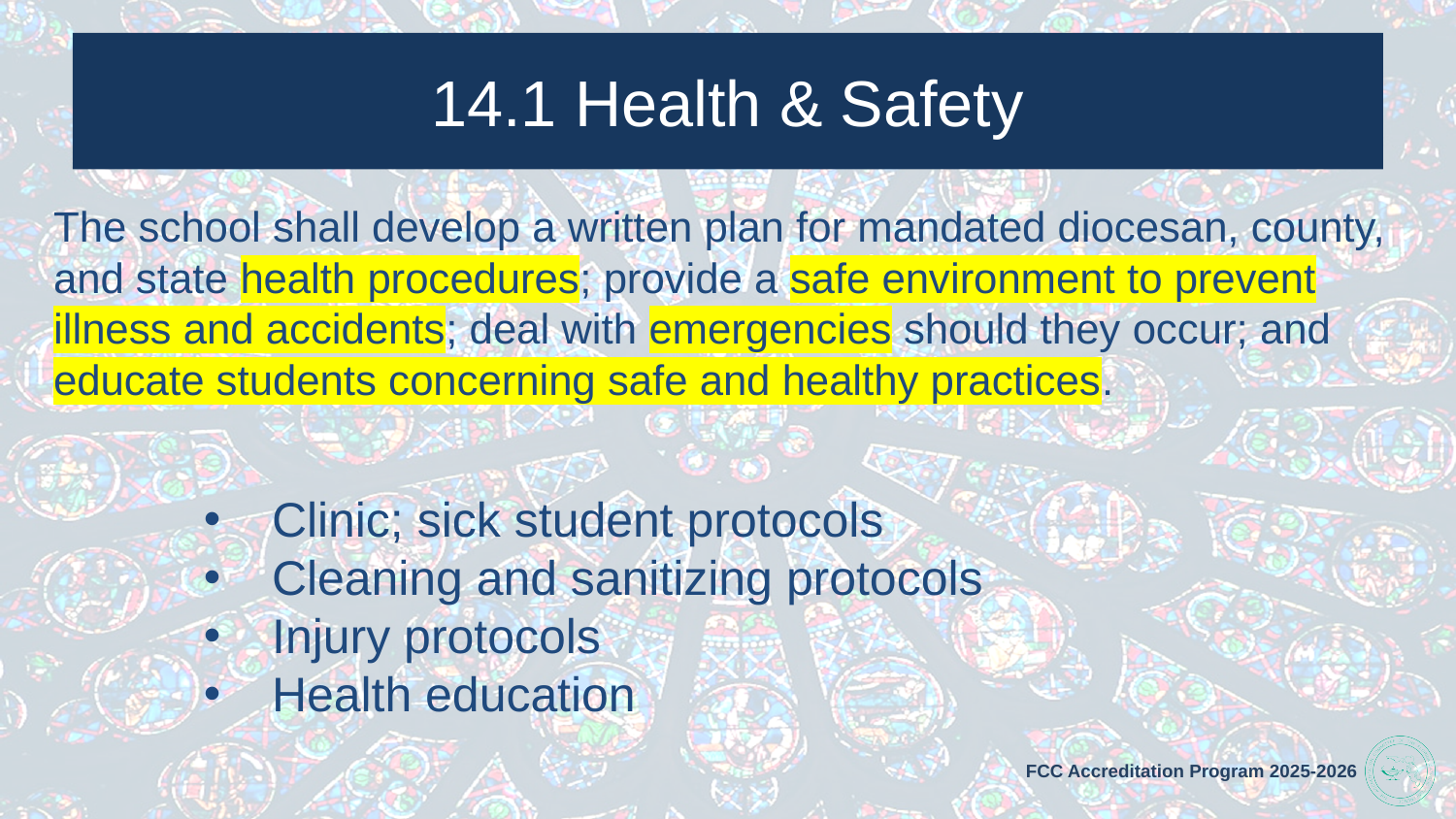

14.1 Health & Safety
# The school shall develop a written plan for mandated diocesan, county, and state health procedures; provide a safe environment to prevent illness and accidents; deal with emergencies should they occur; and educate students concerning safe and healthy practices.
Clinic; sick student protocols
Cleaning and sanitizing protocols
Injury protocols
Health education